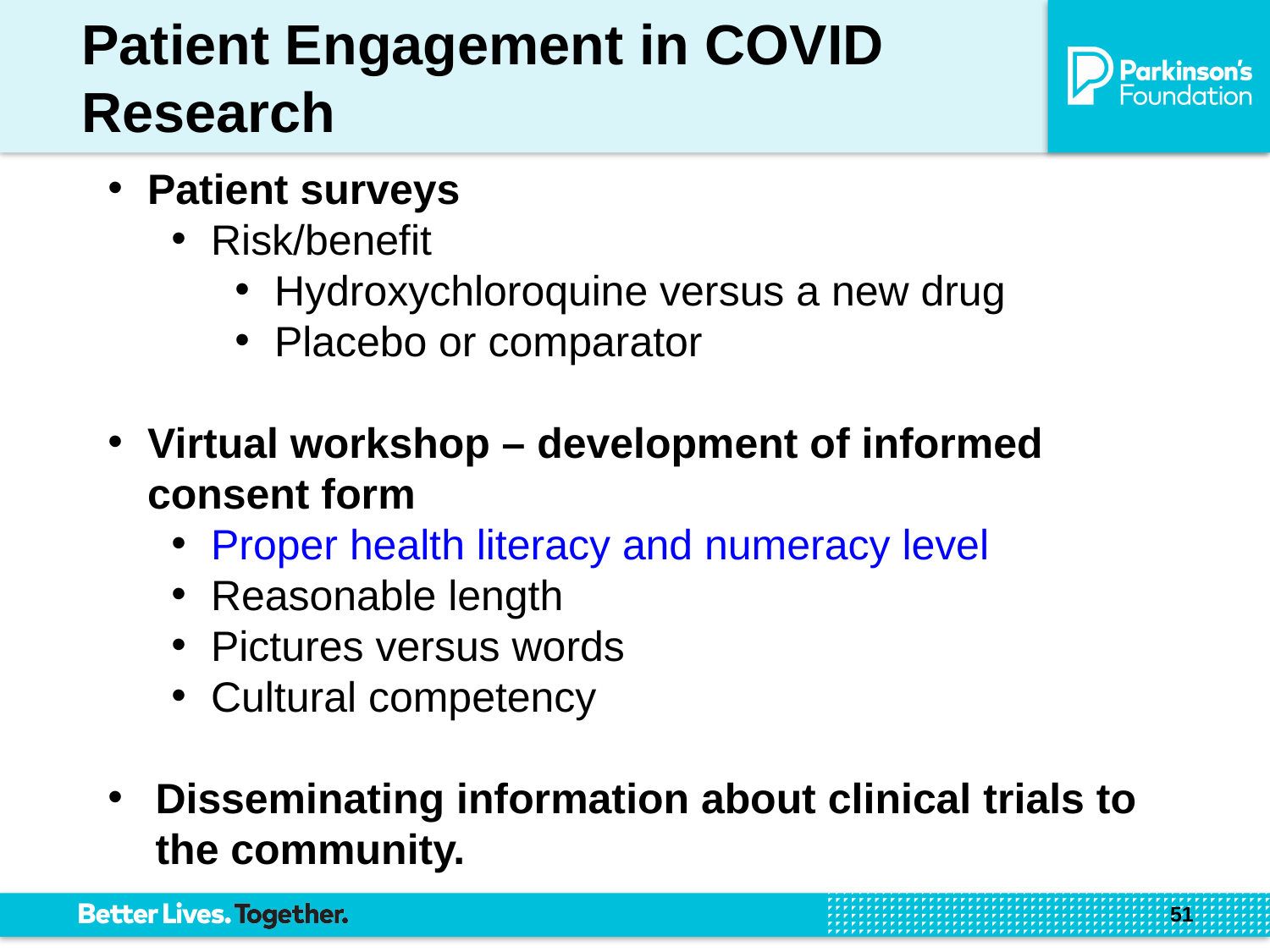

# Patient Engagement in COVID Research

Patient surveys
Risk/benefit
Hydroxychloroquine versus a new drug
Placebo or comparator

Virtual workshop – development of informed consent form
Proper health literacy and numeracy level
Reasonable length
Pictures versus words
Cultural competency

Disseminating information about clinical trials to the community.

51